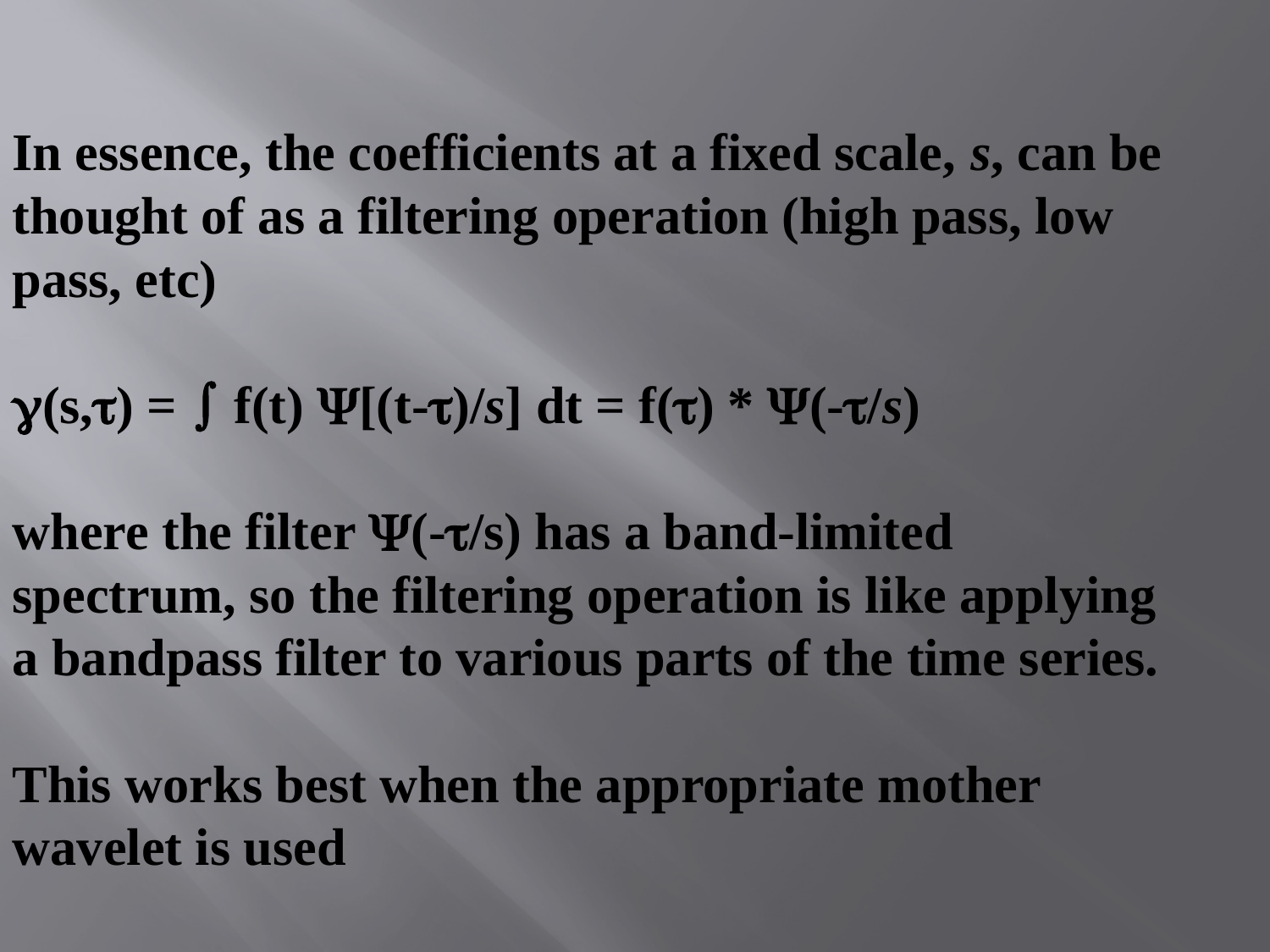

# In essence, the coefficients at a fixed scale, s, can be thought of as a filtering operation (high pass, low pass, etc) γ(s,τ) = ∫ f(t) Ψ[(t-τ)/s] dt = f(τ) * Ψ(-τ/s) where the filter Ψ(-τ/s) has a band-limited spectrum, so the filtering operation is like applying a bandpass filter to various parts of the time series. This works best when the appropriate mother wavelet is used